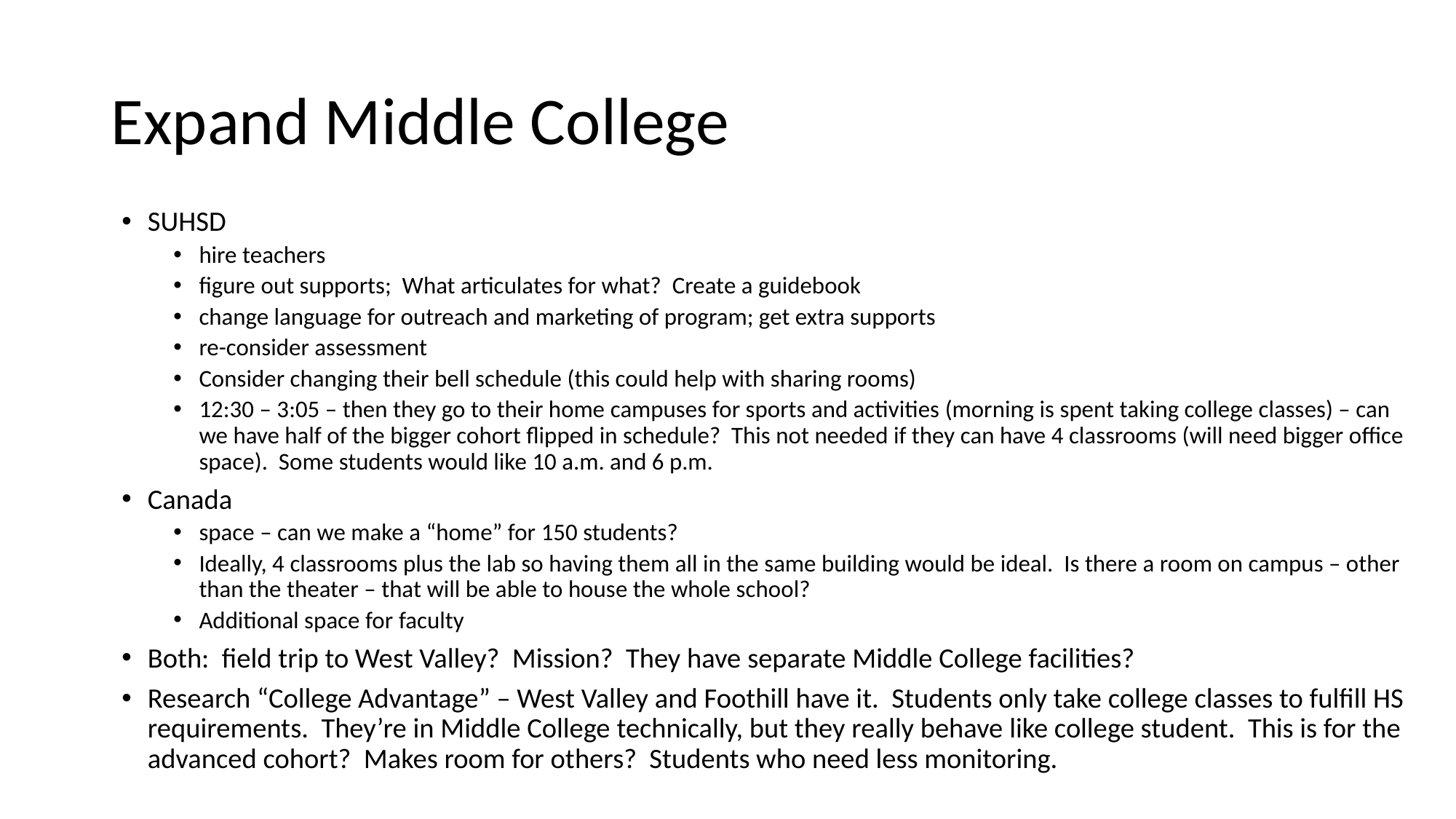

# Expand Middle College
SUHSD
hire teachers
figure out supports;  What articulates for what?  Create a guidebook
change language for outreach and marketing of program; get extra supports
re-consider assessment
Consider changing their bell schedule (this could help with sharing rooms)
12:30 – 3:05 – then they go to their home campuses for sports and activities (morning is spent taking college classes) – can we have half of the bigger cohort flipped in schedule?  This not needed if they can have 4 classrooms (will need bigger office space).  Some students would like 10 a.m. and 6 p.m.
Canada
space – can we make a “home” for 150 students?
Ideally, 4 classrooms plus the lab so having them all in the same building would be ideal.  Is there a room on campus – other than the theater – that will be able to house the whole school?
Additional space for faculty
Both:  field trip to West Valley?  Mission?  They have separate Middle College facilities?
Research “College Advantage” – West Valley and Foothill have it.  Students only take college classes to fulfill HS requirements.  They’re in Middle College technically, but they really behave like college student.  This is for the advanced cohort?  Makes room for others?  Students who need less monitoring.